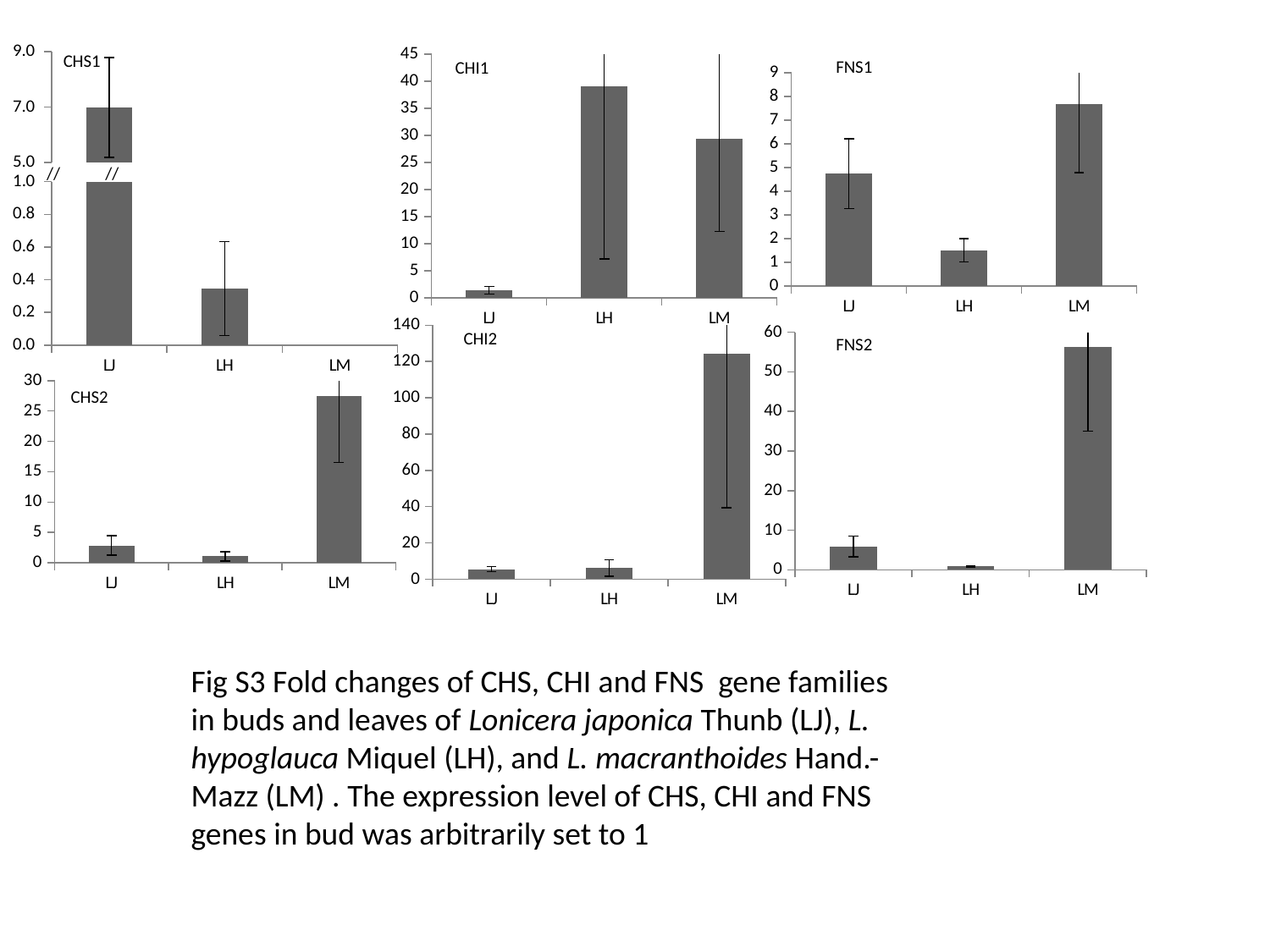

### Chart

| Category |  |
|---|---|
| LJ | 1.4193152820124555 |
| LH | 39.09035554005162 |
| LM | 29.324972519595065 |
CHI1

### Chart

| Category |  |
|---|---|
| LJ | 5.433513405154428 |
| LH | 6.061265168522573 |
| LM | 124.25322316629772 |
CHI2
CHS1
FNS1

### Chart

| Category |  |
|---|---|
| LJ | 4.739838887293272 |
| LH | 1.5073237852810466 |
| LM | 7.670201559331597 |

### Chart

| Category |  |
|---|---|
| LJ | 6.983827192951436 |
| LH | 0.34641612533690996 |
| LM | None |

### Chart

| Category |  |
|---|---|
| LJ | 5.8672087667212685 |
| LH | 0.8972313878886905 |
| LM | 56.1713137694137 |
FNS2

### Chart

| Category |  |
|---|---|
| LJ | 2.849098197246436 |
| LH | 1.0867906624085115 |
| LM | 27.435107614907473 |
CHS2

### Chart

| Category |  |
|---|---|
| LJ | 6.983827192951436 |
| LH | 0.34641612533690996 |
| LM | 0.01503762847083792 |
//
//
Fig S3 Fold changes of CHS, CHI and FNS  gene families in buds and leaves of Lonicera japonica Thunb (LJ), L. hypoglauca Miquel (LH), and L. macranthoides Hand.-Mazz (LM) . The expression level of CHS, CHI and FNS  genes in bud was arbitrarily set to 1